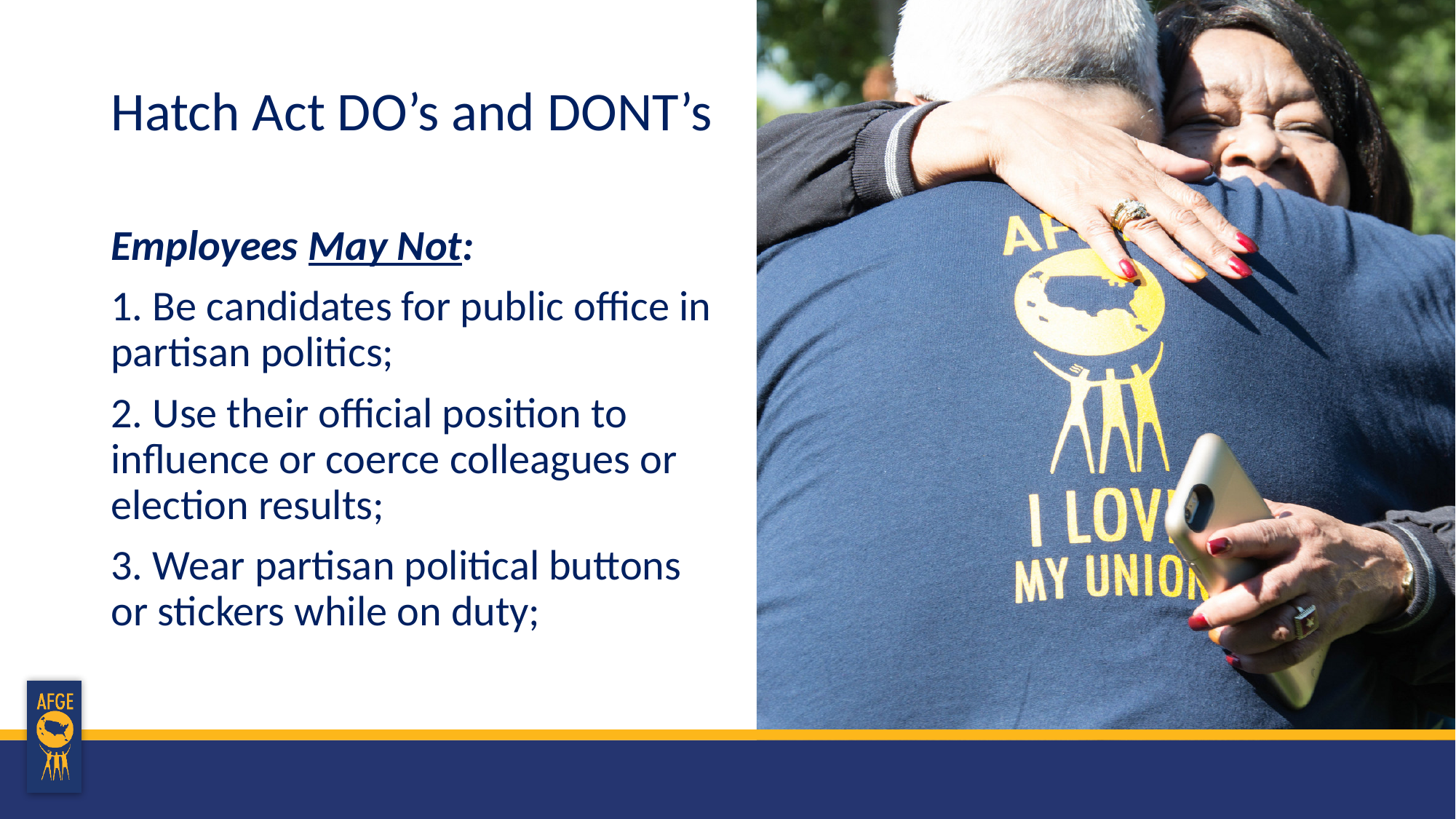

# Hatch Act DO’s and DONT’s
Employees May Not:
1. Be candidates for public office in partisan politics;
2. Use their official position to influence or coerce colleagues or election results;
3. Wear partisan political buttons or stickers while on duty;